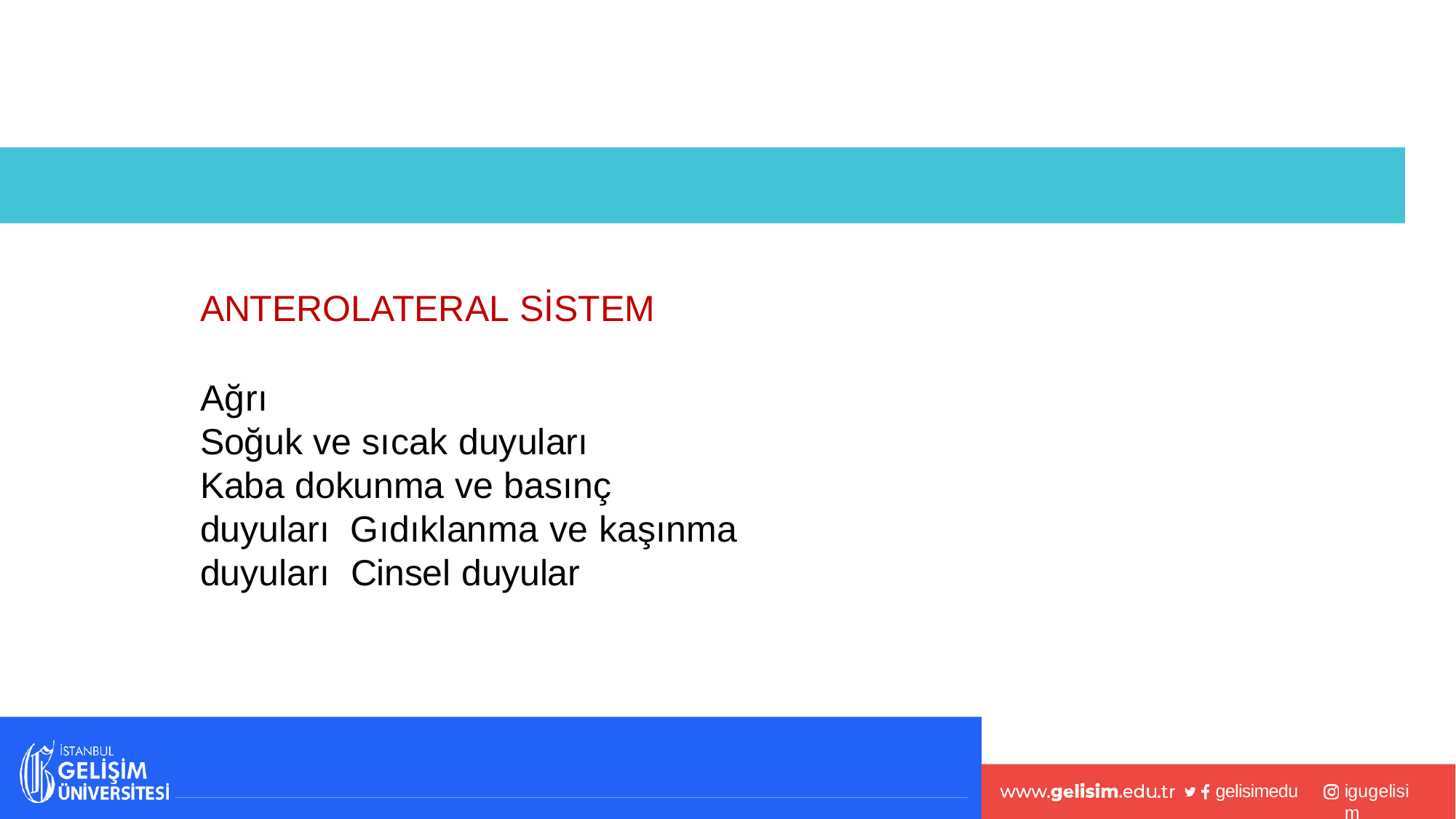

ANTEROLATERAL SİSTEM

Ağrı
Soğuk ve sıcak duyuları
Kaba dokunma ve basınç duyuları  Gıdıklanma ve kaşınma duyuları  Cinsel duyular
gelisimedu
igugelisim